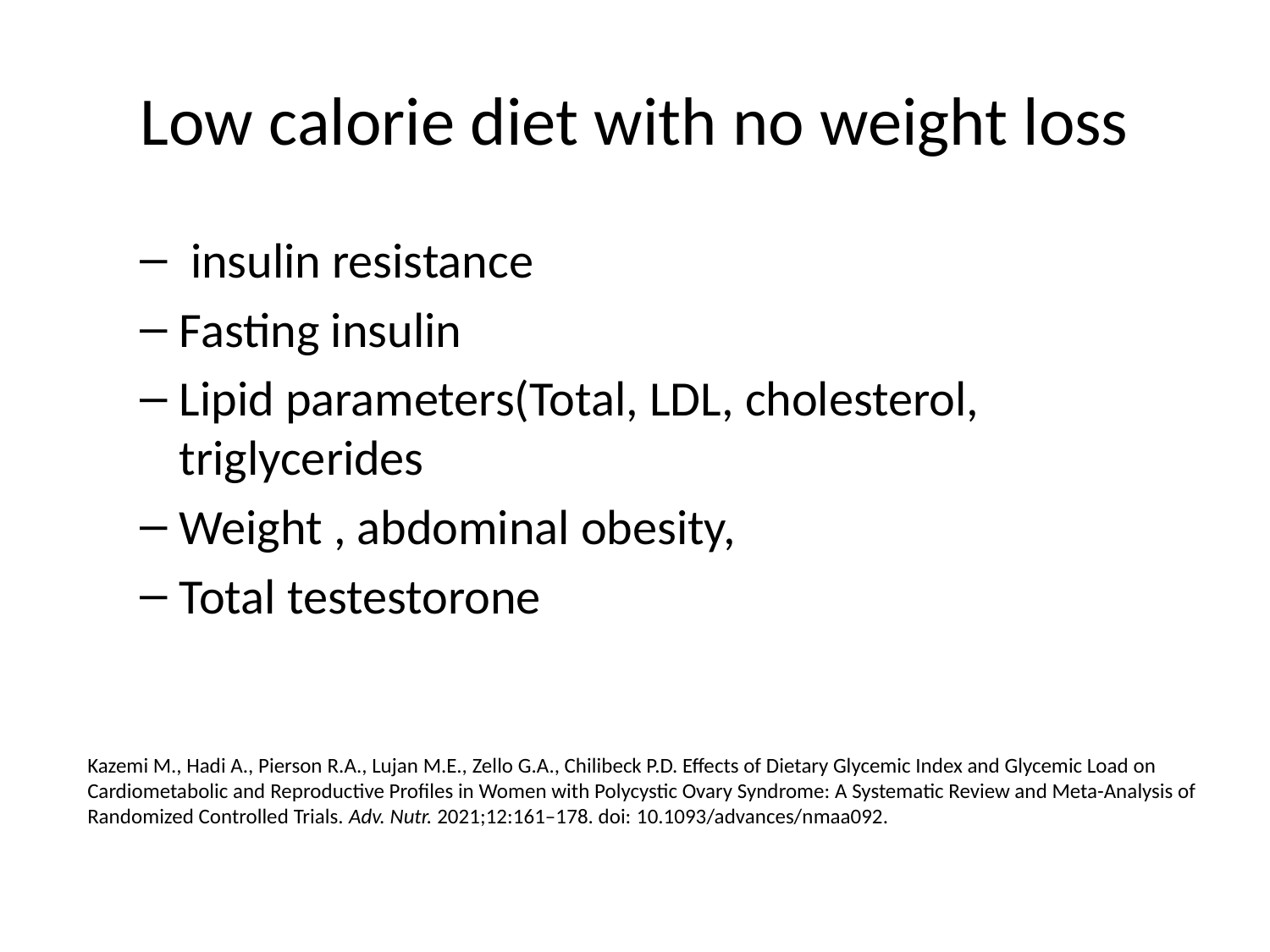

# Low calorie diet with no weight loss
 insulin resistance
Fasting insulin
Lipid parameters(Total, LDL, cholesterol, triglycerides
Weight , abdominal obesity,
Total testestorone

Kazemi M., Hadi A., Pierson R.A., Lujan M.E., Zello G.A., Chilibeck P.D. Effects of Dietary Glycemic Index and Glycemic Load on Cardiometabolic and Reproductive Profiles in Women with Polycystic Ovary Syndrome: A Systematic Review and Meta-Analysis of Randomized Controlled Trials. Adv. Nutr. 2021;12:161–178. doi: 10.1093/advances/nmaa092.